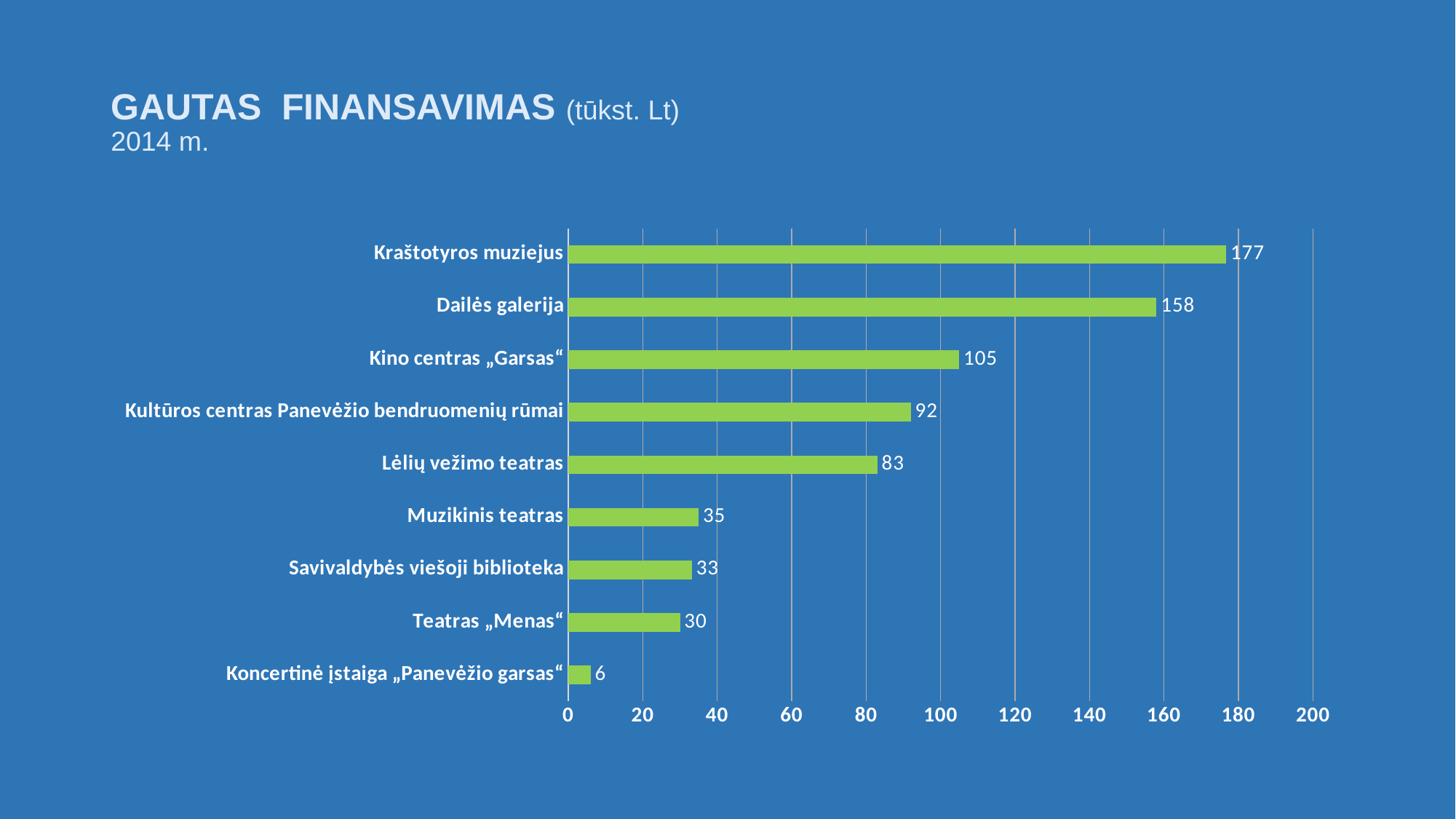

# GAUTAS  FINANSAVIMAS (tūkst. Lt) 2014 m.

### Chart

| Category |  |
|---|---|
| Koncertinė įstaiga „Panevėžio garsas“ | 6.0 |
| Teatras „Menas“ | 30.0 |
| Savivaldybės viešoji biblioteka | 33.2 |
| Muzikinis teatras | 35.0 |
| Lėlių vežimo teatras | 83.0 |
| Kultūros centras Panevėžio bendruomenių rūmai | 92.0 |
| Kino centras „Garsas“ | 105.0 |
| Dailės galerija | 158.0 |
| Kraštotyros muziejus | 176.7 |